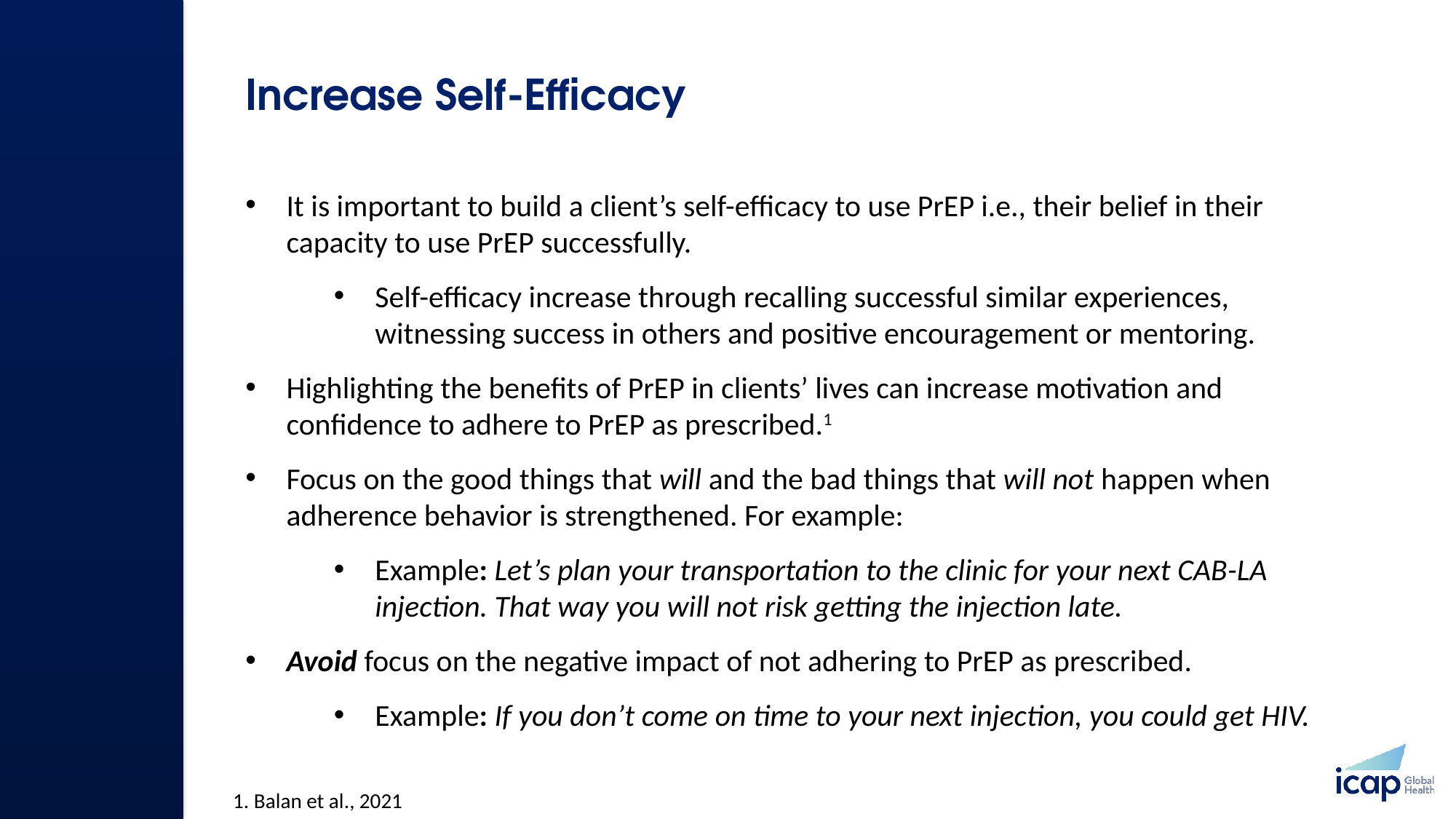

# Increase Self-Efficacy
It is important to build a client’s self-efficacy to use PrEP i.e., their belief in their capacity to use PrEP successfully.
Self-efficacy increase through recalling successful similar experiences, witnessing success in others and positive encouragement or mentoring.
Highlighting the benefits of PrEP in clients’ lives can increase motivation and confidence to adhere to PrEP as prescribed.1
Focus on the good things that will and the bad things that will not happen when adherence behavior is strengthened. For example:
Example: Let’s plan your transportation to the clinic for your next CAB-LA injection. That way you will not risk getting the injection late.
Avoid focus on the negative impact of not adhering to PrEP as prescribed.
Example: If you don’t come on time to your next injection, you could get HIV.

1. Balan et al., 2021